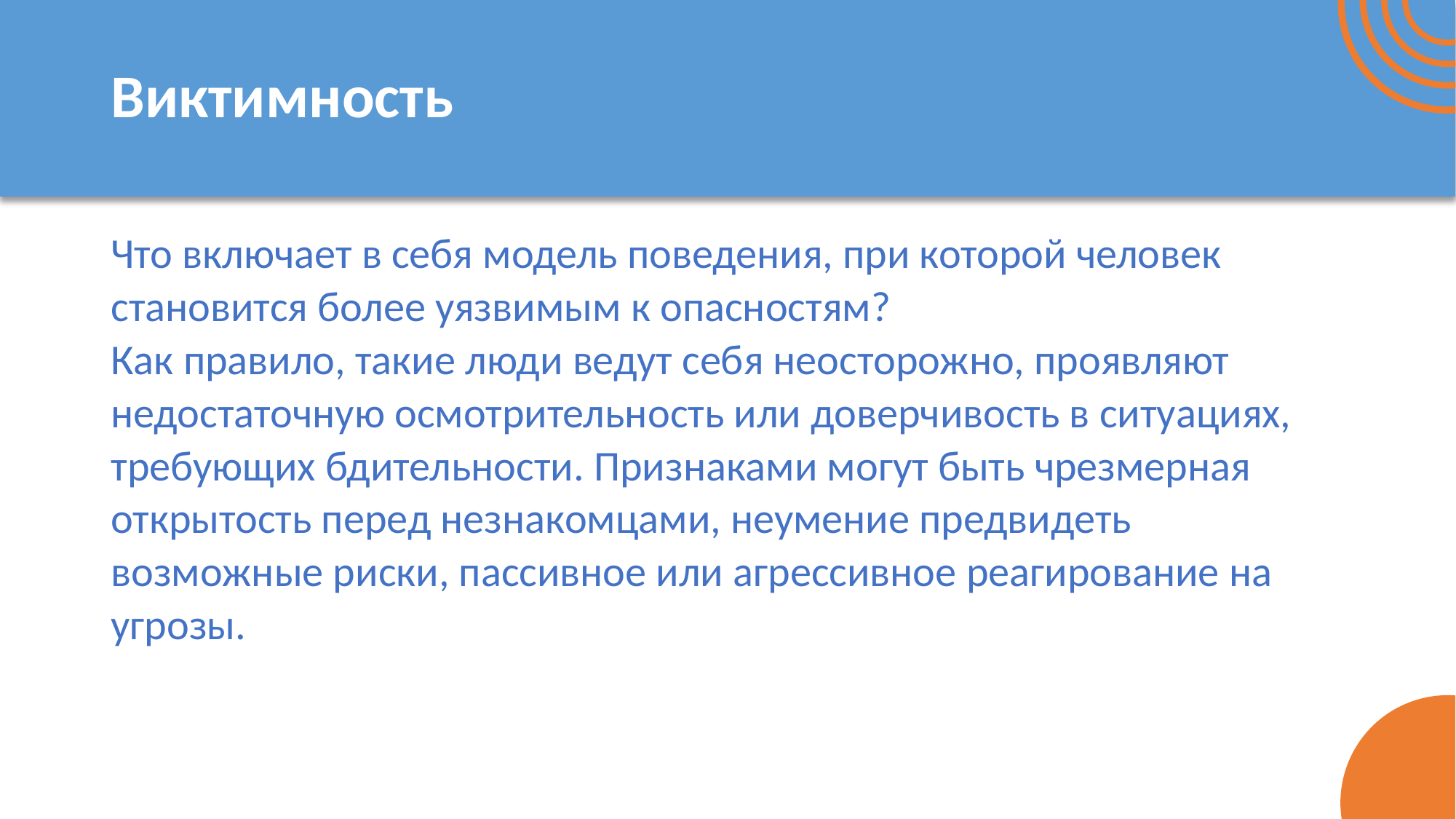

# Виктимность
Что включает в себя модель поведения, при которой человек становится более уязвимым к опасностям?
Как правило, такие люди ведут себя неосторожно, проявляют недостаточную осмотрительность или доверчивость в ситуациях, требующих бдительности. Признаками могут быть чрезмерная открытость перед незнакомцами, неумение предвидеть возможные риски, пассивное или агрессивное реагирование на угрозы.